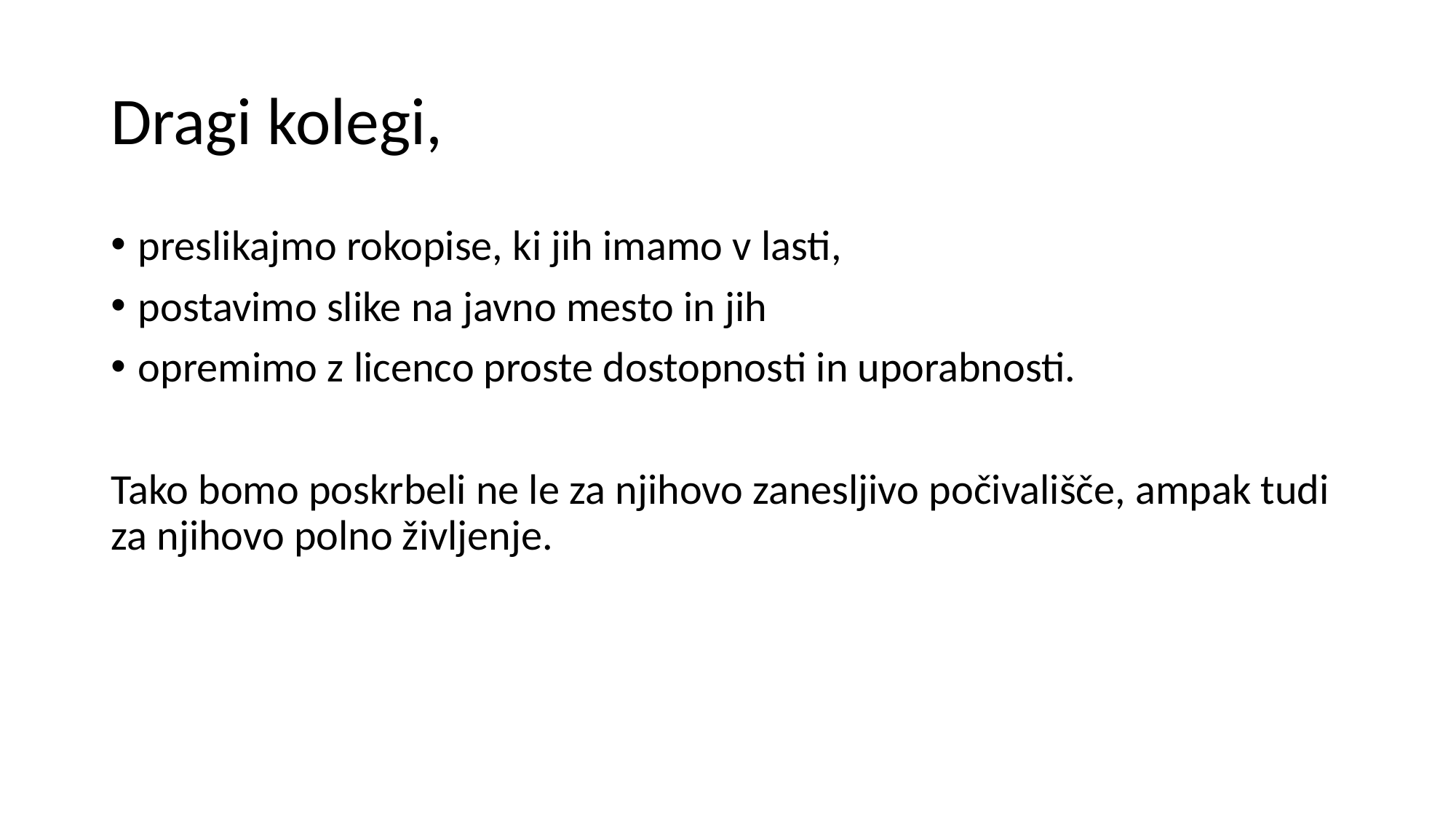

# Dragi kolegi,
preslikajmo rokopise, ki jih imamo v lasti,
postavimo slike na javno mesto in jih
opremimo z licenco proste dostopnosti in uporabnosti.

Tako bomo poskrbeli ne le za njihovo zanesljivo počivališče, ampak tudi za njihovo polno življenje.